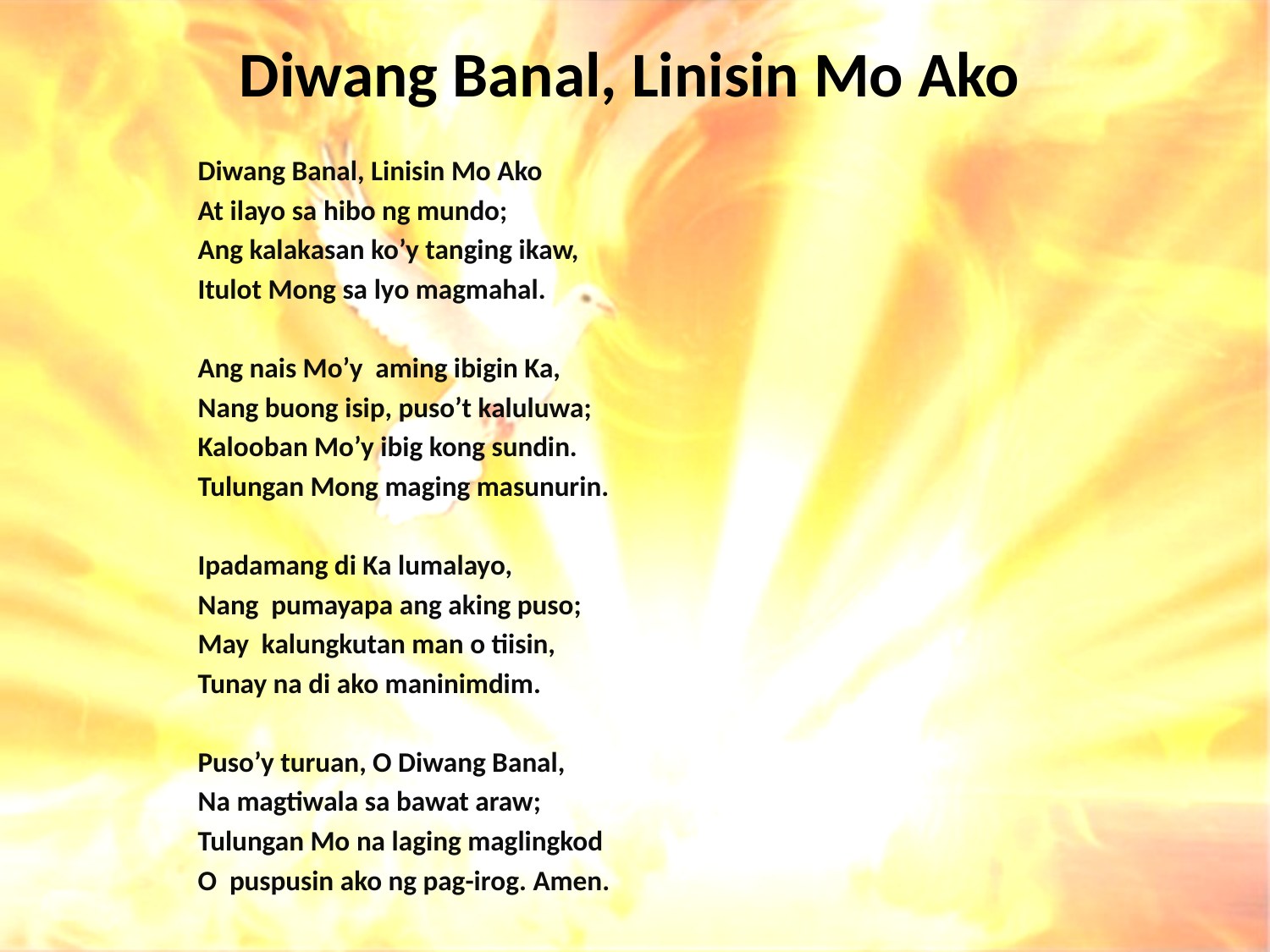

# Diwang Banal, Linisin Mo Ako
Diwang Banal, Linisin Mo Ako
At ilayo sa hibo ng mundo;
Ang kalakasan ko’y tanging ikaw,
Itulot Mong sa lyo magmahal.

Ang nais Mo’y  aming ibigin Ka,
Nang buong isip, puso’t kaluluwa;
Kalooban Mo’y ibig kong sundin.
Tulungan Mong maging masunurin.

Ipadamang di Ka lumalayo,
Nang  pumayapa ang aking puso;
May  kalungkutan man o tiisin,
Tunay na di ako maninimdim.

Puso’y turuan, O Diwang Banal,
Na magtiwala sa bawat araw;
Tulungan Mo na laging maglingkod
O  puspusin ako ng pag-irog. Amen.